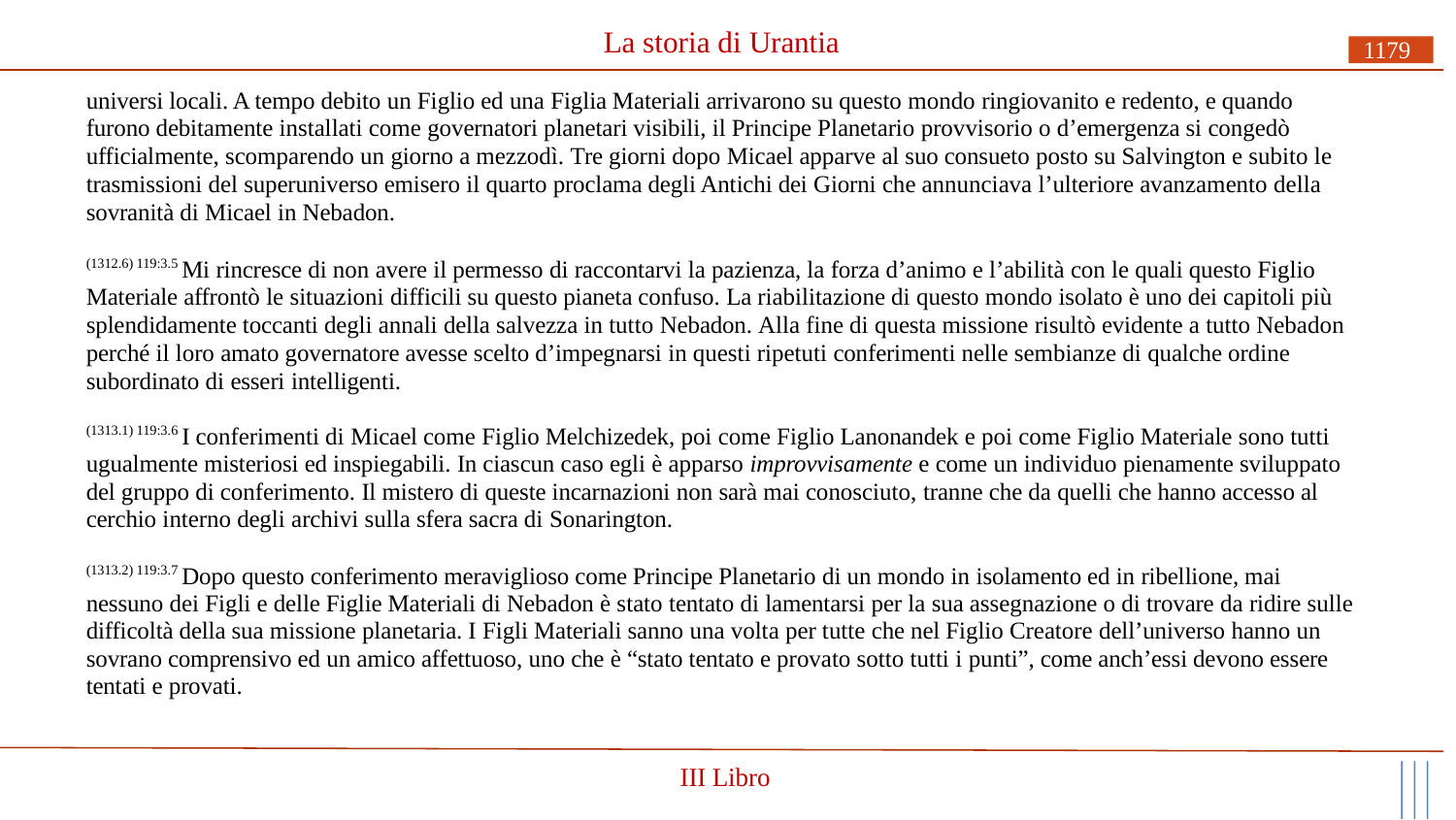

# La storia di Urantia
1179

universi locali. A tempo debito un Figlio ed una Figlia Materiali arrivarono su questo mondo ringiovanito e redento, e quando  furono debitamente installati come governatori planetari visibili, il Principe Planetario provvisorio o d’emergenza si congedò  ufficialmente, scomparendo un giorno a mezzodì. Tre giorni dopo Micael apparve al suo consueto posto su Salvington e subito le  trasmissioni del superuniverso emisero il quarto proclama degli Antichi dei Giorni che annunciava l’ulteriore avanzamento della  sovranità di Micael in Nebadon.

(1312.6) 119:3.5 Mi rincresce di non avere il permesso di raccontarvi la pazienza, la forza d’animo e l’abilità con le quali questo Figlio  Materiale affrontò le situazioni difficili su questo pianeta confuso. La riabilitazione di questo mondo isolato è uno dei capitoli più  splendidamente toccanti degli annali della salvezza in tutto Nebadon. Alla fine di questa missione risultò evidente a tutto Nebadon  perché il loro amato governatore avesse scelto d’impegnarsi in questi ripetuti conferimenti nelle sembianze di qualche ordine  subordinato di esseri intelligenti.

(1313.1) 119:3.6 I conferimenti di Micael come Figlio Melchizedek, poi come Figlio Lanonandek e poi come Figlio Materiale sono tutti  ugualmente misteriosi ed inspiegabili. In ciascun caso egli è apparso improvvisamente e come un individuo pienamente sviluppato  del gruppo di conferimento. Il mistero di queste incarnazioni non sarà mai conosciuto, tranne che da quelli che hanno accesso al  cerchio interno degli archivi sulla sfera sacra di Sonarington.

(1313.2) 119:3.7 Dopo questo conferimento meraviglioso come Principe Planetario di un mondo in isolamento ed in ribellione, mai  nessuno dei Figli e delle Figlie Materiali di Nebadon è stato tentato di lamentarsi per la sua assegnazione o di trovare da ridire sulle  difficoltà della sua missione planetaria. I Figli Materiali sanno una volta per tutte che nel Figlio Creatore dell’universo hanno un  sovrano comprensivo ed un amico affettuoso, uno che è “stato tentato e provato sotto tutti i punti”, come anch’essi devono essere  tentati e provati.

III Libro